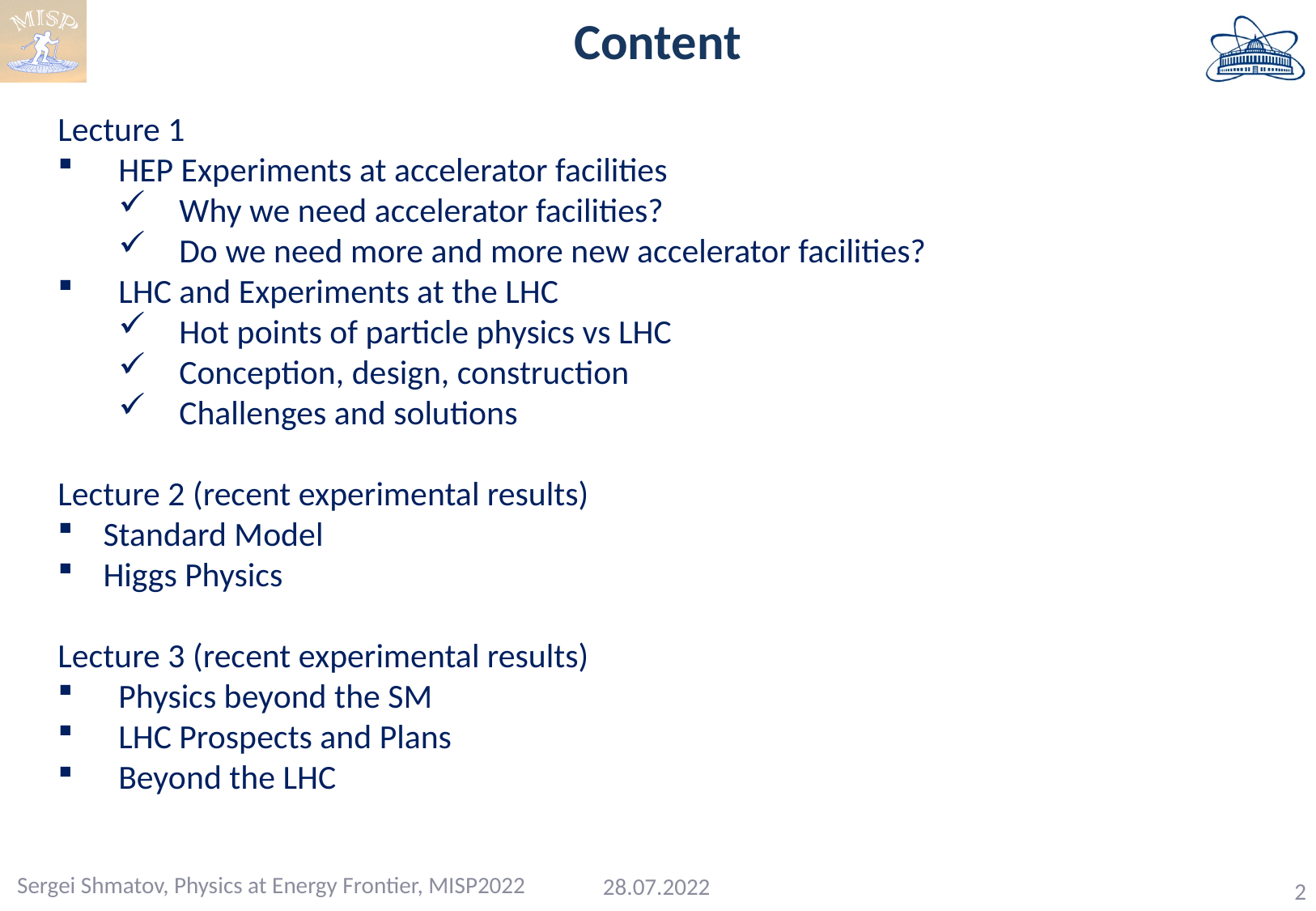

Content
Lecture 1
HEP Experiments at accelerator facilities
Why we need accelerator facilities?
Do we need more and more new accelerator facilities?
LHC and Experiments at the LHC
Hot points of particle physics vs LHC
Conception, design, construction
Challenges and solutions

Lecture 2 (recent experimental results)
Standard Model
Higgs Physics

Lecture 3 (recent experimental results)
Physics beyond the SM
LHC Prospects and Plans
Beyond the LHC

Sergei Shmatov, Physics at Energy Frontier, MISP2022
28.07.2022
2